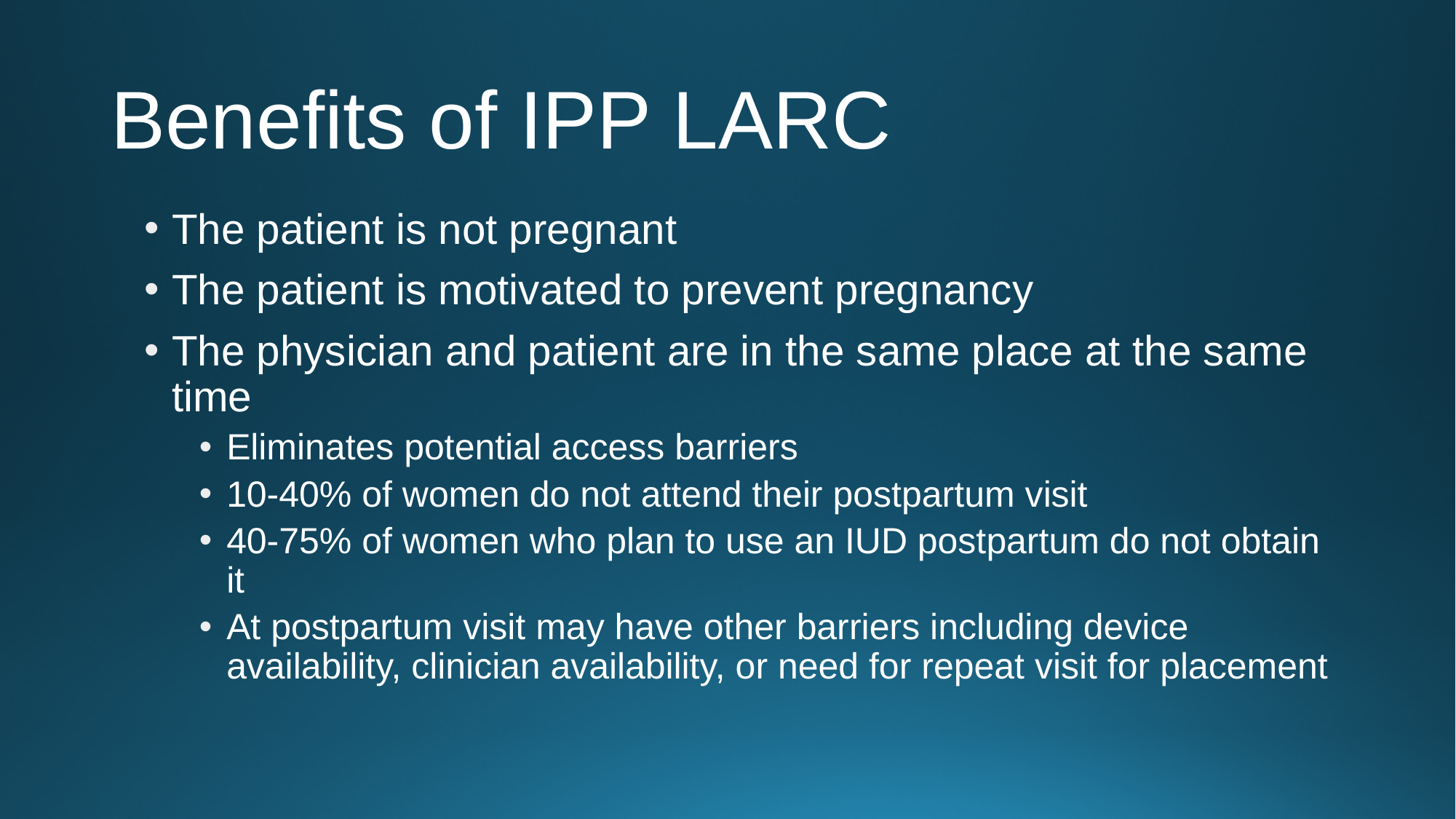

# Benefits of IPP LARC
The patient is not pregnant
The patient is motivated to prevent pregnancy
The physician and patient are in the same place at the same time
Eliminates potential access barriers
10-40% of women do not attend their postpartum visit
40-75% of women who plan to use an IUD postpartum do not obtain it
At postpartum visit may have other barriers including device availability, clinician availability, or need for repeat visit for placement